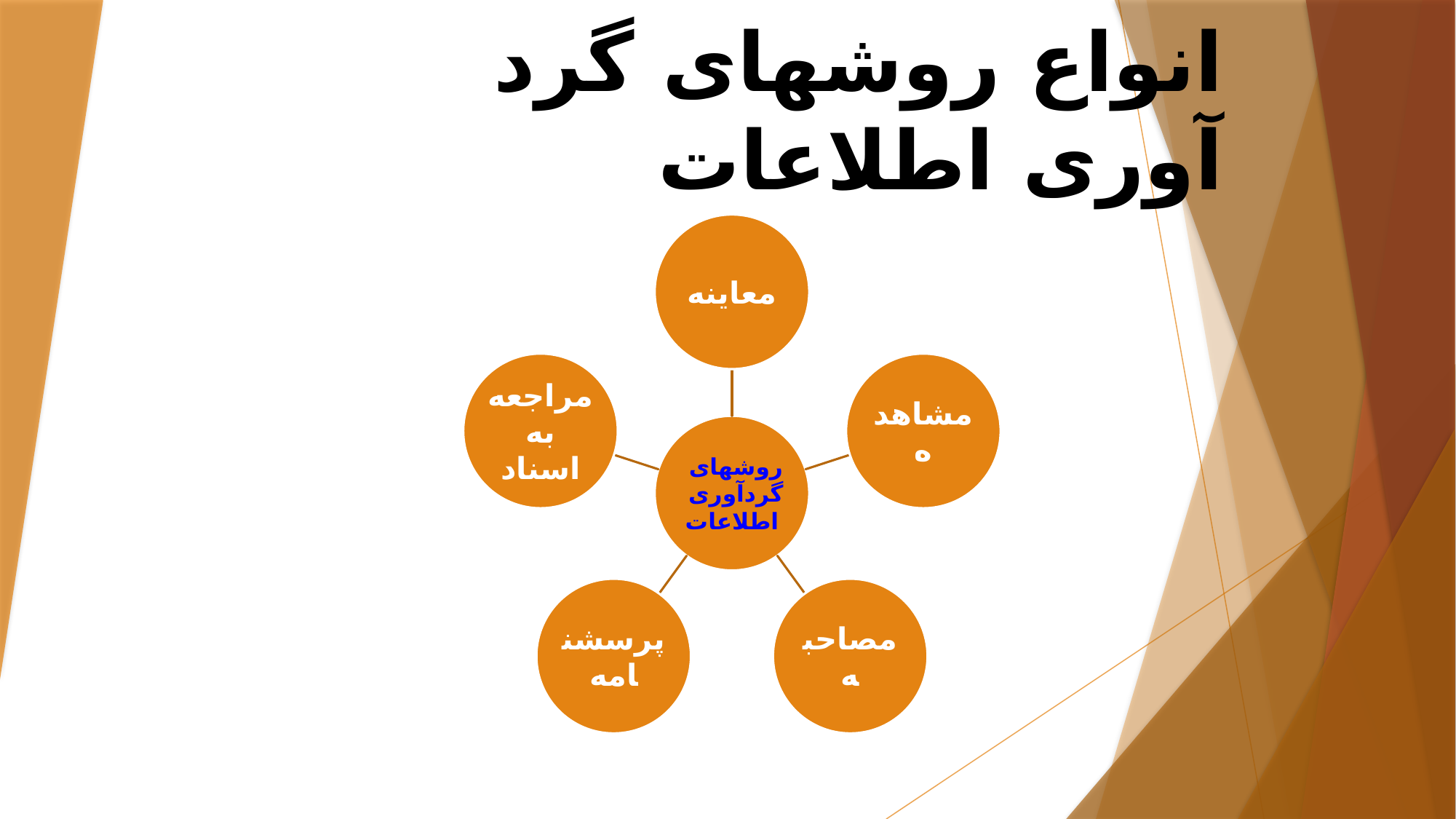

# انواع روشهای گرد آوری اطلاعات
روشهای
گردآوری
اطلاعات

معاینه

مشاهده

مصاحبه

پرسشنامه

مراجعه به اسناد